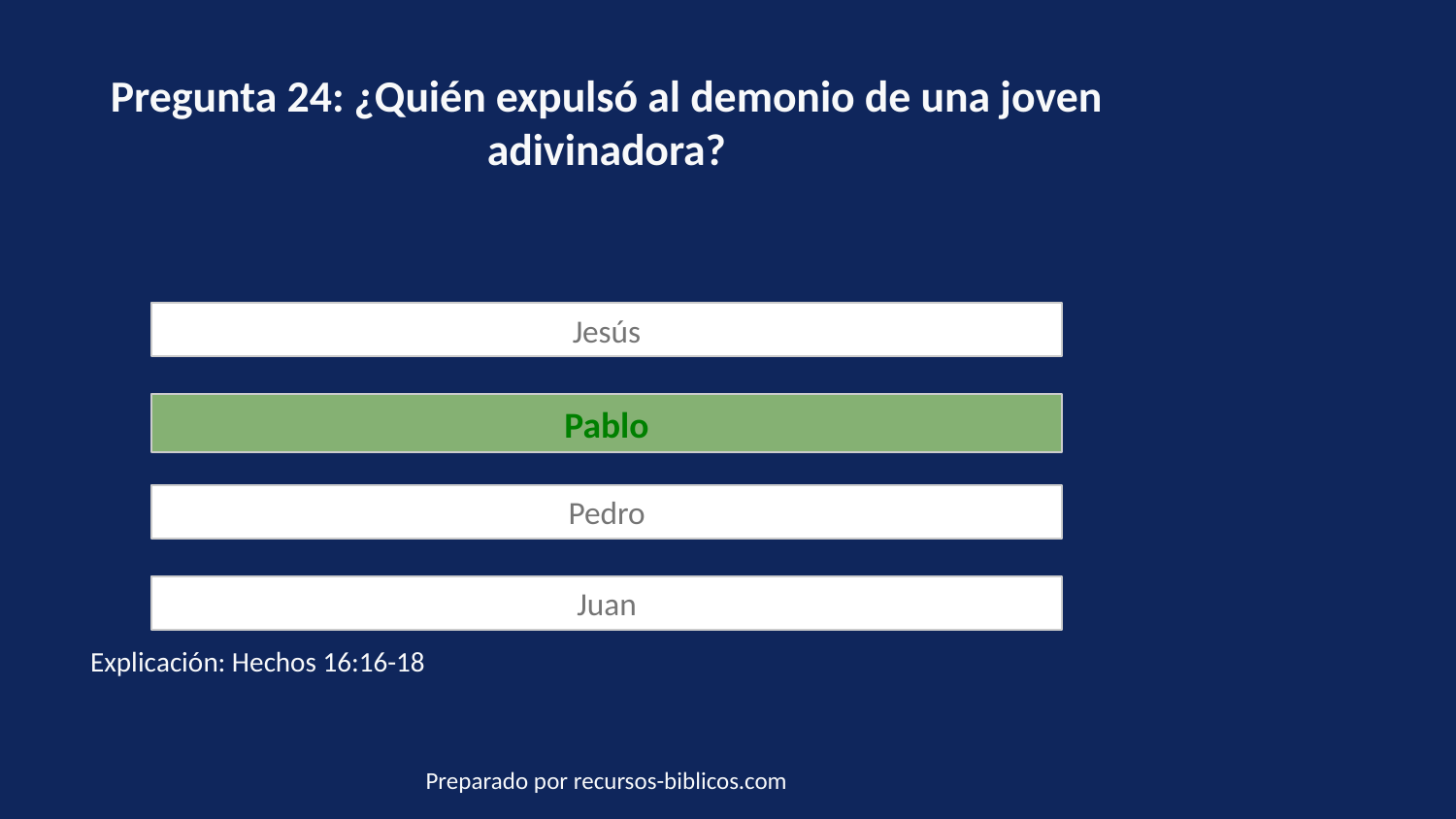

Pregunta 24: ¿Quién expulsó al demonio de una joven adivinadora?
Jesús
Pablo
Pedro
Juan
Explicación: Hechos 16:16-18
Preparado por recursos-biblicos.com